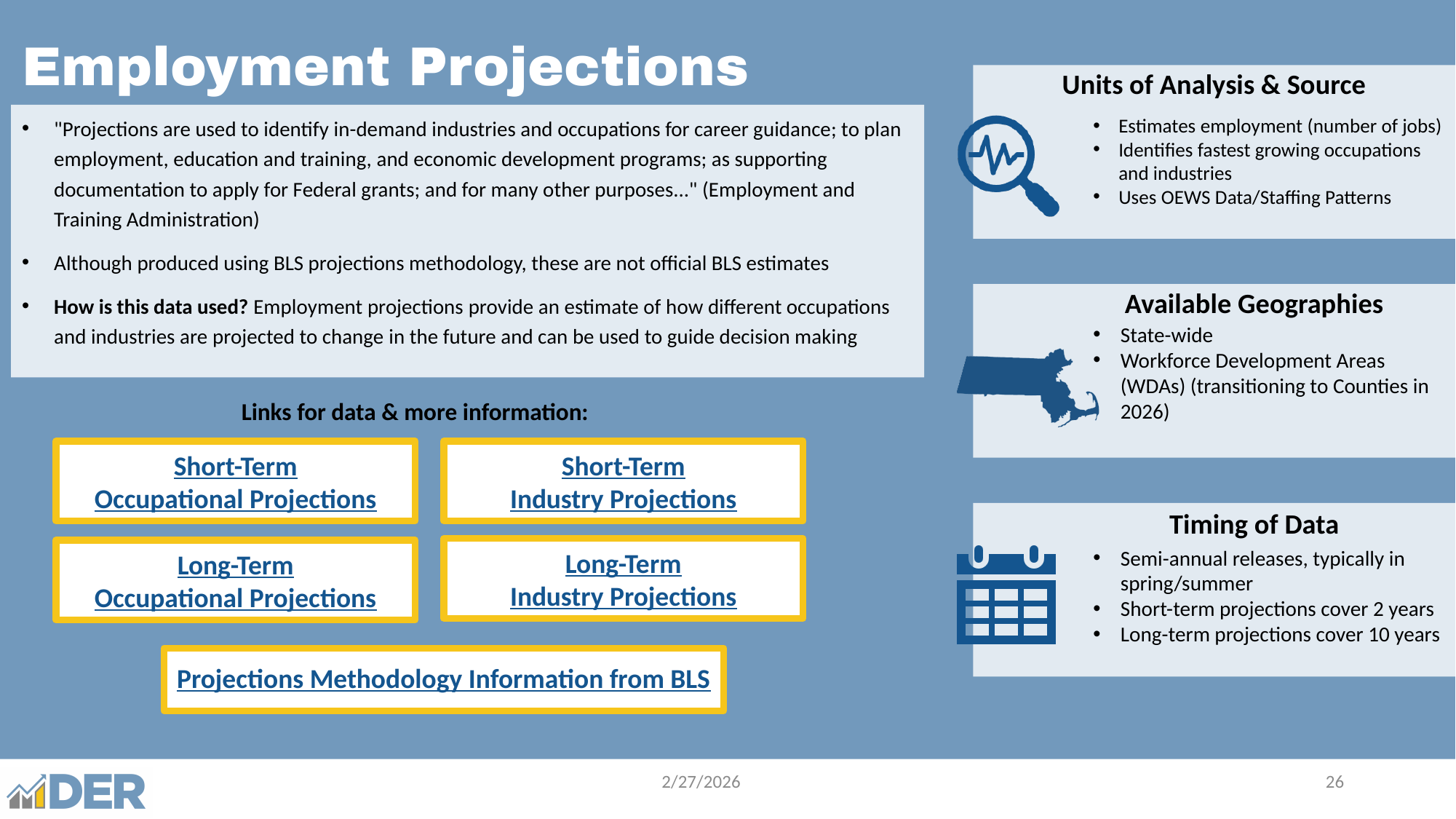

# Employment Projections
Units of Analysis & Source
"Projections are used to identify in-demand industries and occupations for career guidance; to plan employment, education and training, and economic development programs; as supporting documentation to apply for Federal grants; and for many other purposes..." (Employment and Training Administration)
Although produced using BLS projections methodology, these are not official BLS estimates
How is this data used? Employment projections provide an estimate of how different occupations and industries are projected to change in the future and can be used to guide decision making
Estimates employment (number of jobs)
Identifies fastest growing occupations and industries
Uses OEWS Data/Staffing Patterns
Available Geographies
State-wide
Workforce Development Areas (WDAs) (transitioning to Counties in 2026)
Links for data & more information:
Short-Term
Occupational Projections
Short-Term
Industry Projections
Timing of Data
Long-Term
Industry Projections
Semi-annual releases, typically in spring/summer
Short-term projections cover 2 years
Long-term projections cover 10 years
Long-Term
Occupational Projections
Projections Methodology Information from BLS
2/27/2026
26